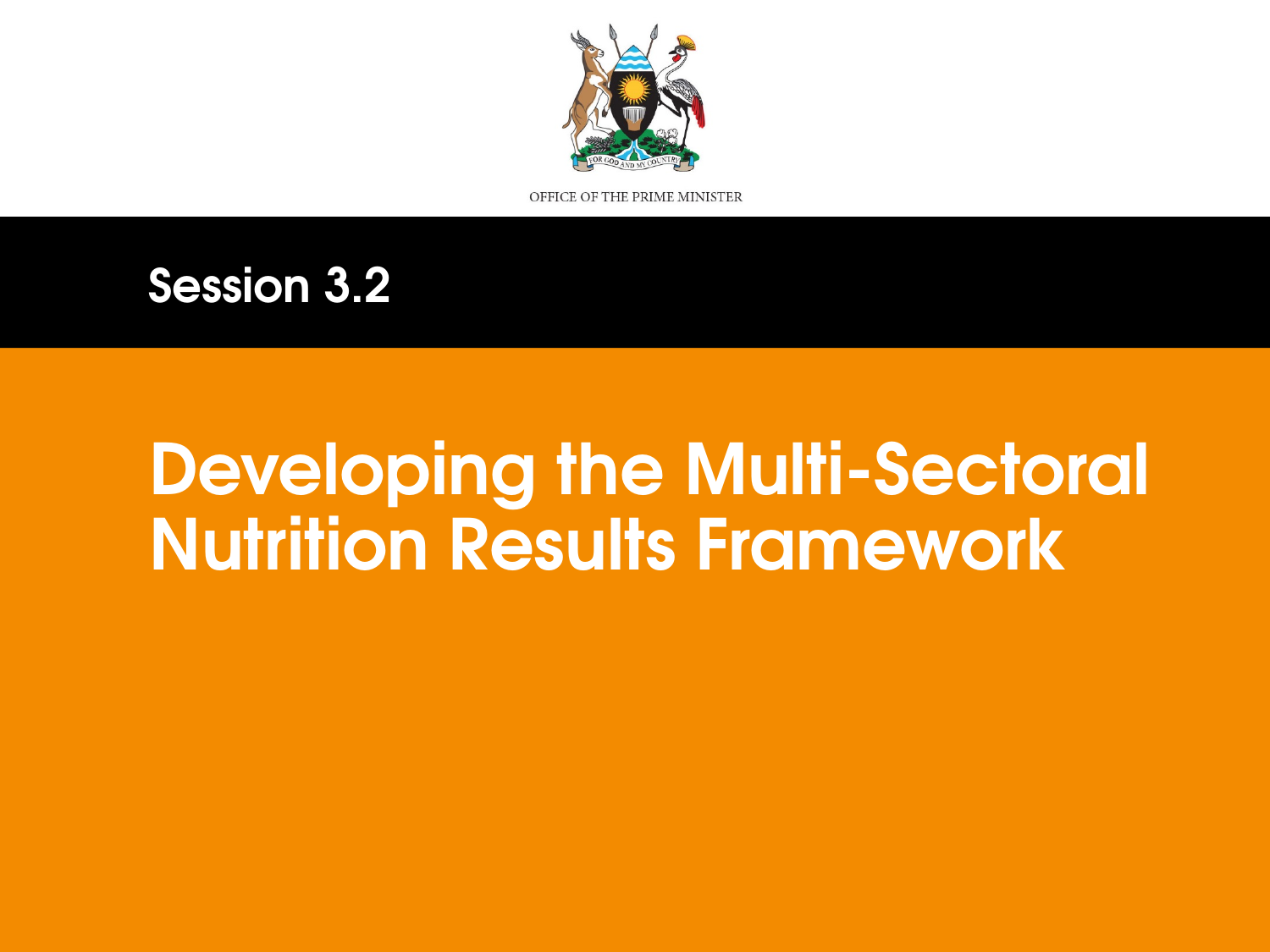

Session 3.2

# Developing the Multi-Sectoral Nutrition Results Framework